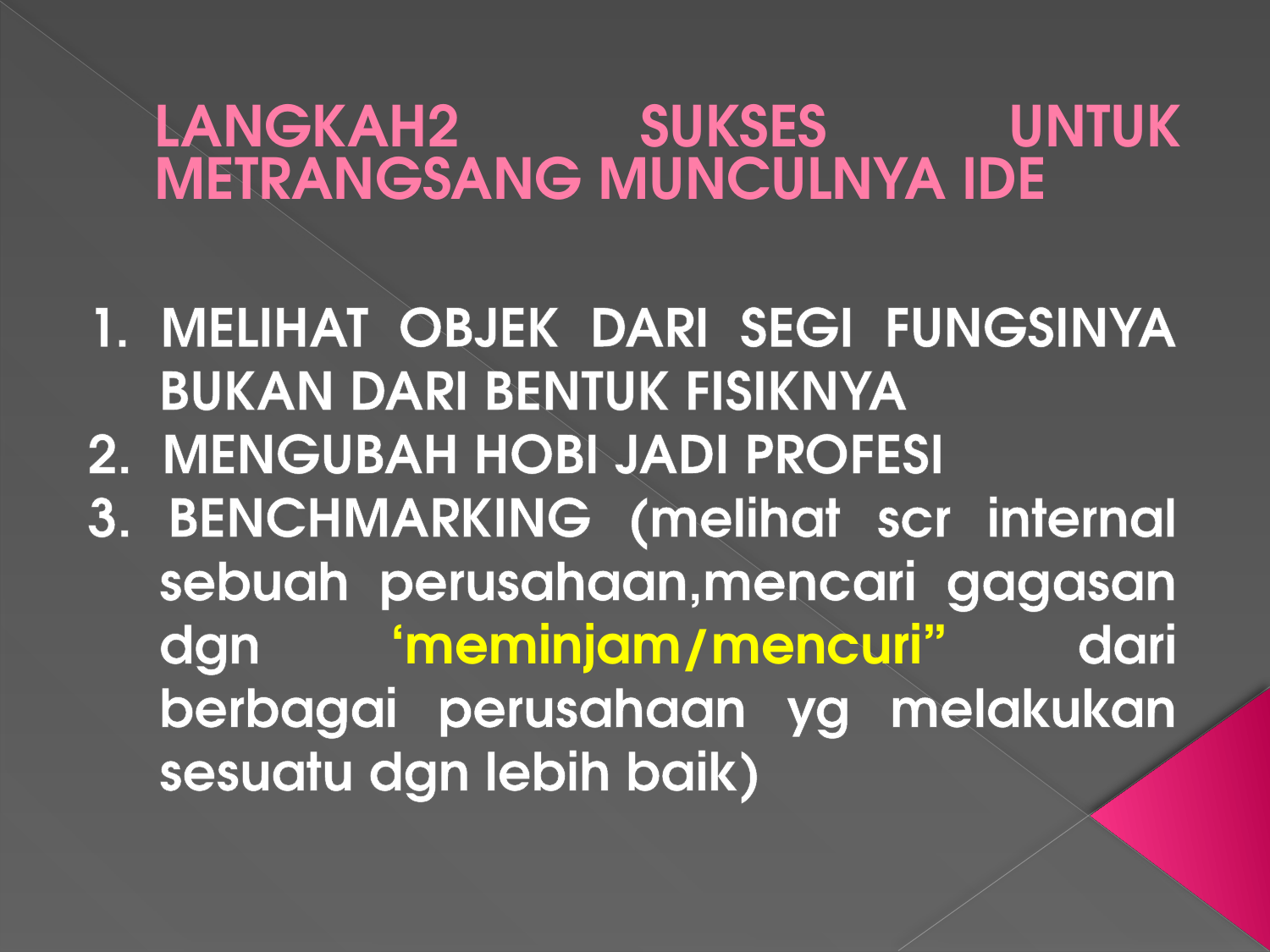

# LANGKAH2 SUKSES UNTUK METRANGSANG MUNCULNYA IDE
1. MELIHAT OBJEK DARI SEGI FUNGSINYA BUKAN DARI BENTUK FISIKNYA
2.  MENGUBAH HOBI JADI PROFESI
3. BENCHMARKING (melihat scr internal sebuah perusahaan,mencari gagasan dgn ‘meminjam/mencuri” dari berbagai perusahaan yg melakukan sesuatu dgn lebih baik)